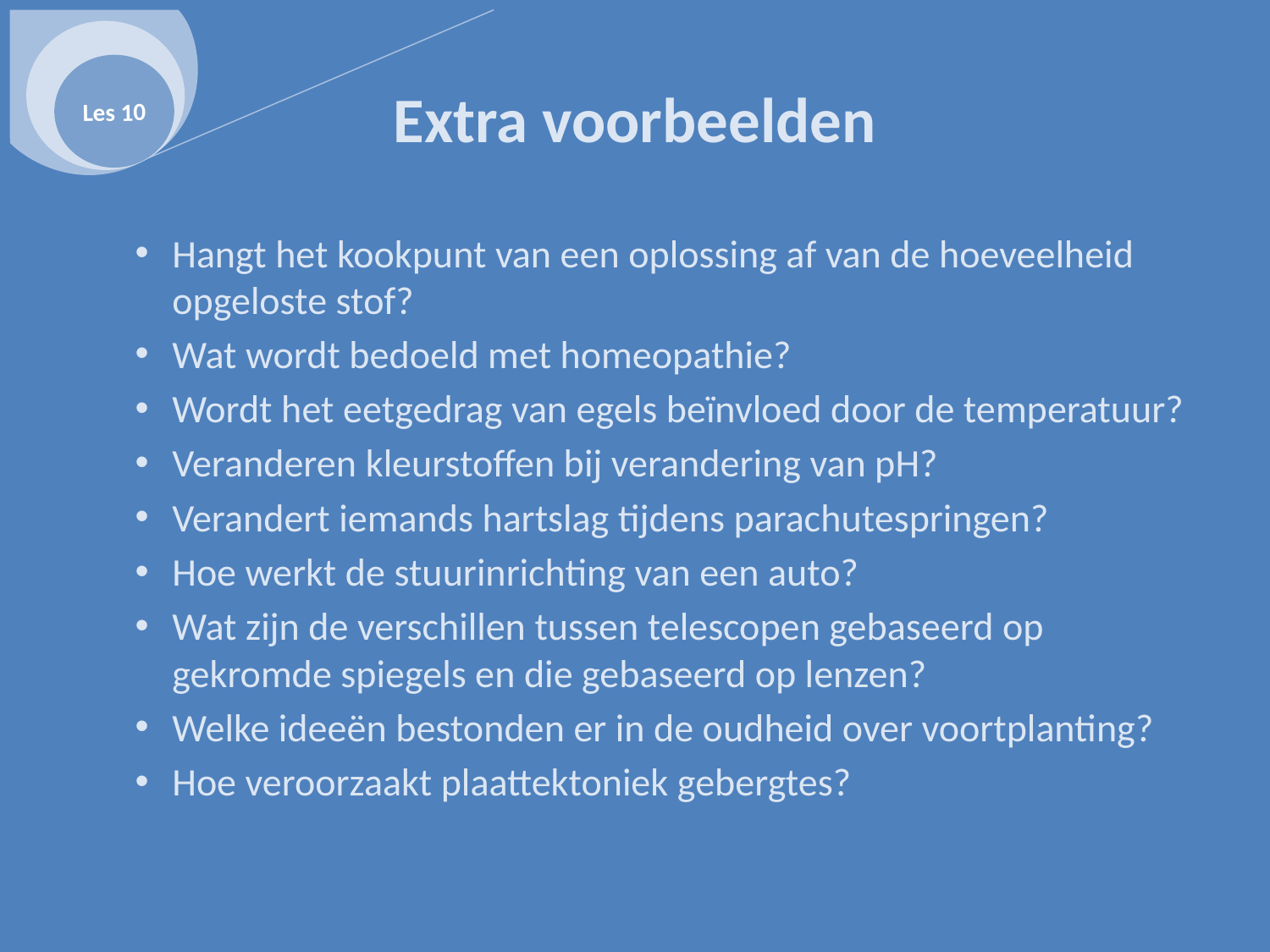

Les 10
# Extra voorbeelden
Hangt het kookpunt van een oplossing af van de hoeveelheid opgeloste stof?
Wat wordt bedoeld met homeopathie?
Wordt het eetgedrag van egels beïnvloed door de temperatuur?
Veranderen kleurstoffen bij verandering van pH?
Verandert iemands hartslag tijdens parachutespringen?
Hoe werkt de stuurinrichting van een auto?
Wat zijn de verschillen tussen telescopen gebaseerd op gekromde spiegels en die gebaseerd op lenzen?
Welke ideeën bestonden er in de oudheid over voortplanting?
Hoe veroorzaakt plaattektoniek gebergtes?